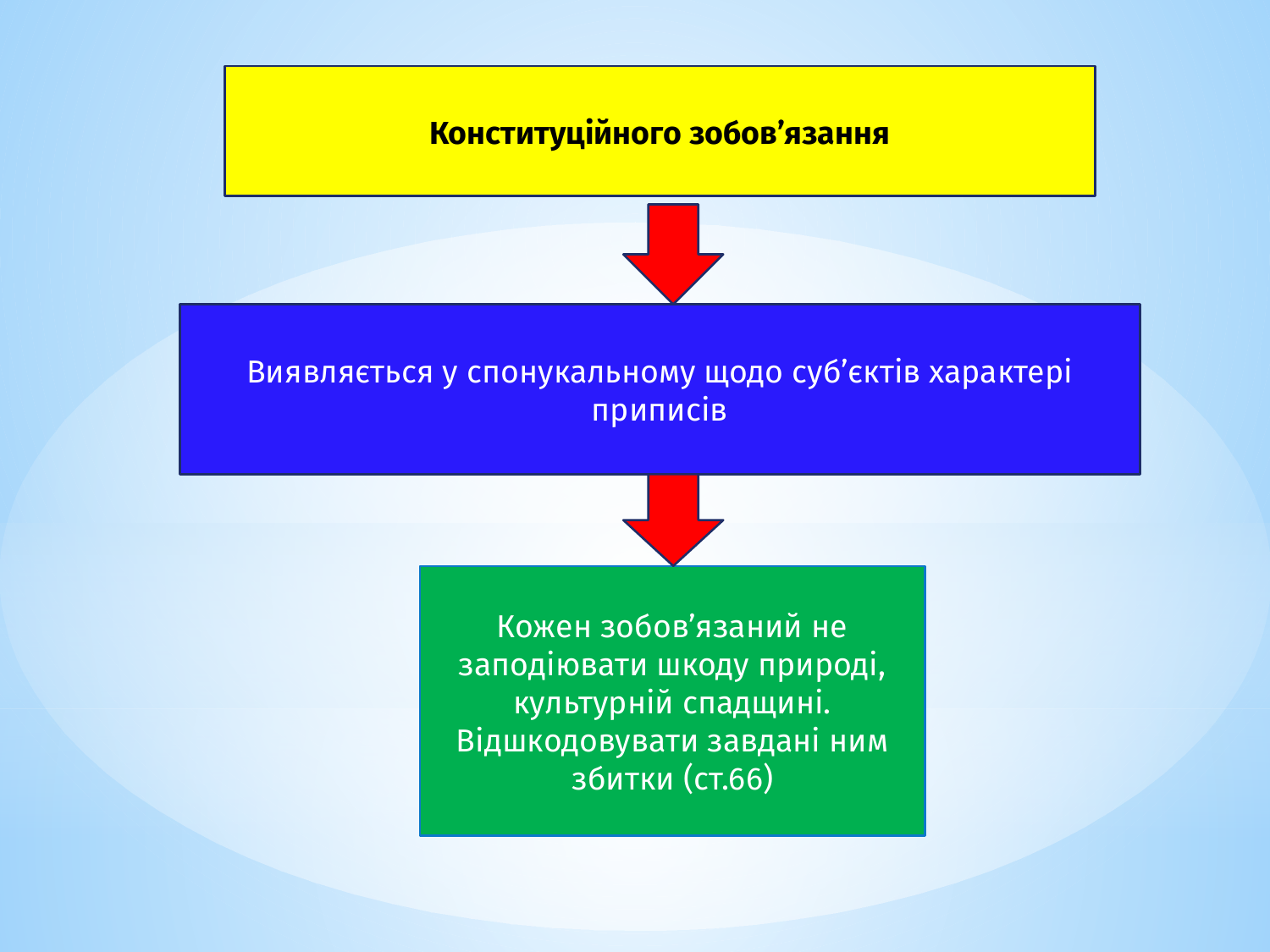

Конституційного зобов’язання

Виявляється у спонукальному щодо суб’єктів характері приписів

Кожен зобов’язаний не заподіювати шкоду природі, культурній спадщині. Відшкодовувати завдані ним збитки (ст.66)